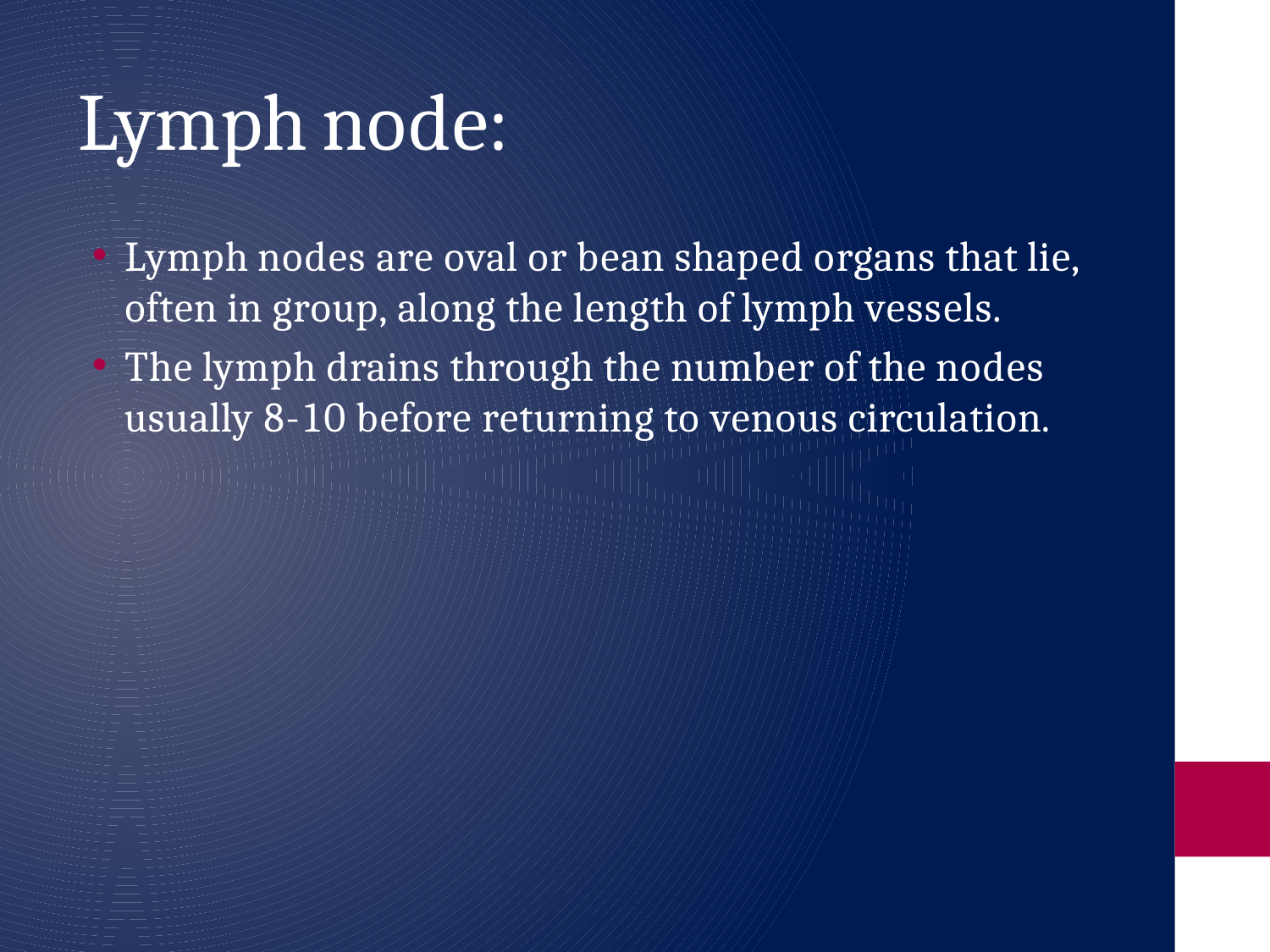

# Lymph node:
Lymph nodes are oval or bean shaped organs that lie, often in group, along the length of lymph vessels.
The lymph drains through the number of the nodes usually 8-10 before returning to venous circulation.